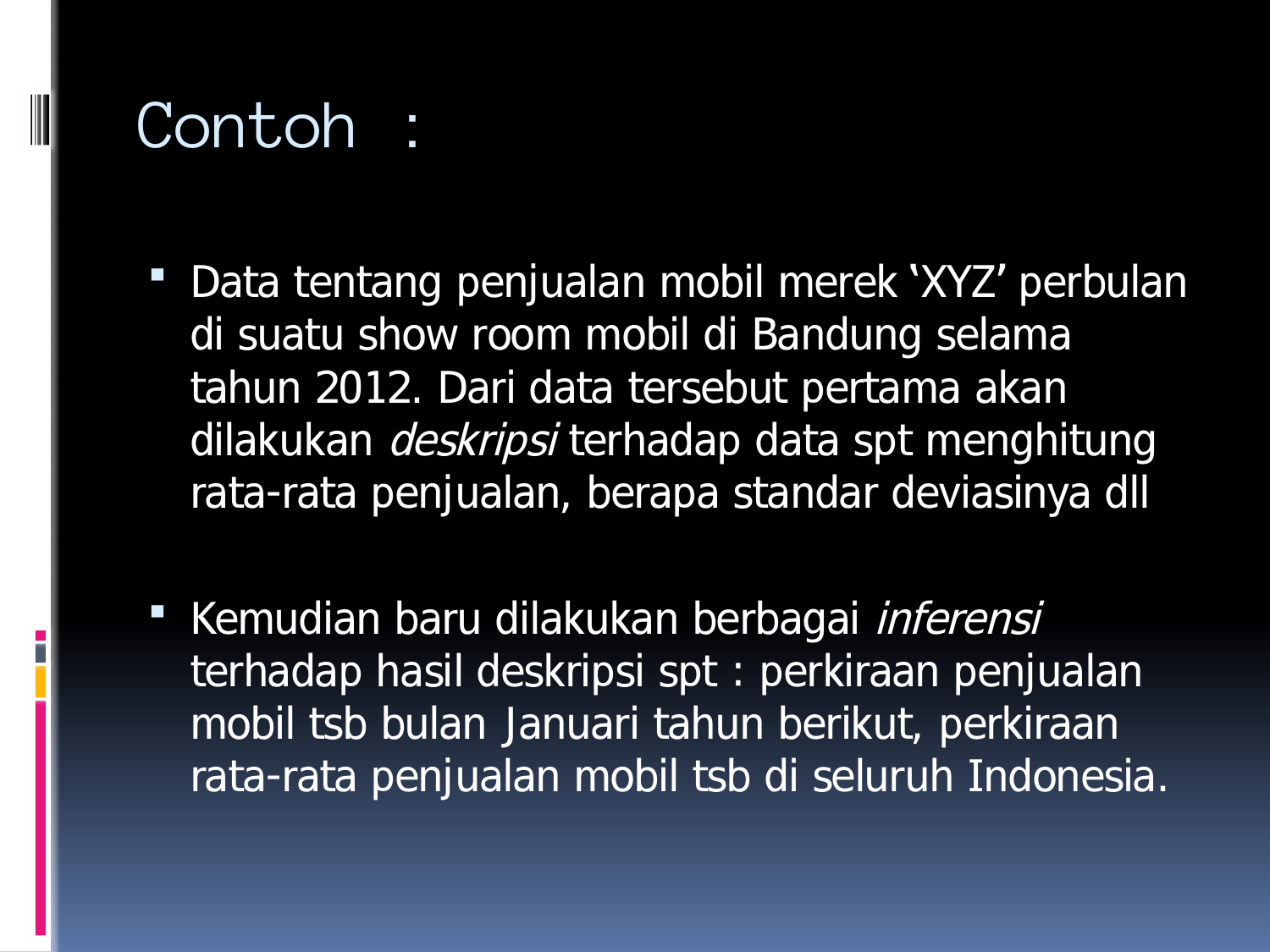

# Contoh :
Data tentang penjualan mobil merek ‘XYZ’ perbulan di suatu show room mobil di Bandung selama tahun 2012. Dari data tersebut pertama akan dilakukan deskripsi terhadap data spt menghitung rata-rata penjualan, berapa standar deviasinya dll

Kemudian baru dilakukan berbagai inferensi terhadap hasil deskripsi spt : perkiraan penjualan mobil tsb bulan Januari tahun berikut, perkiraan rata-rata penjualan mobil tsb di seluruh Indonesia.